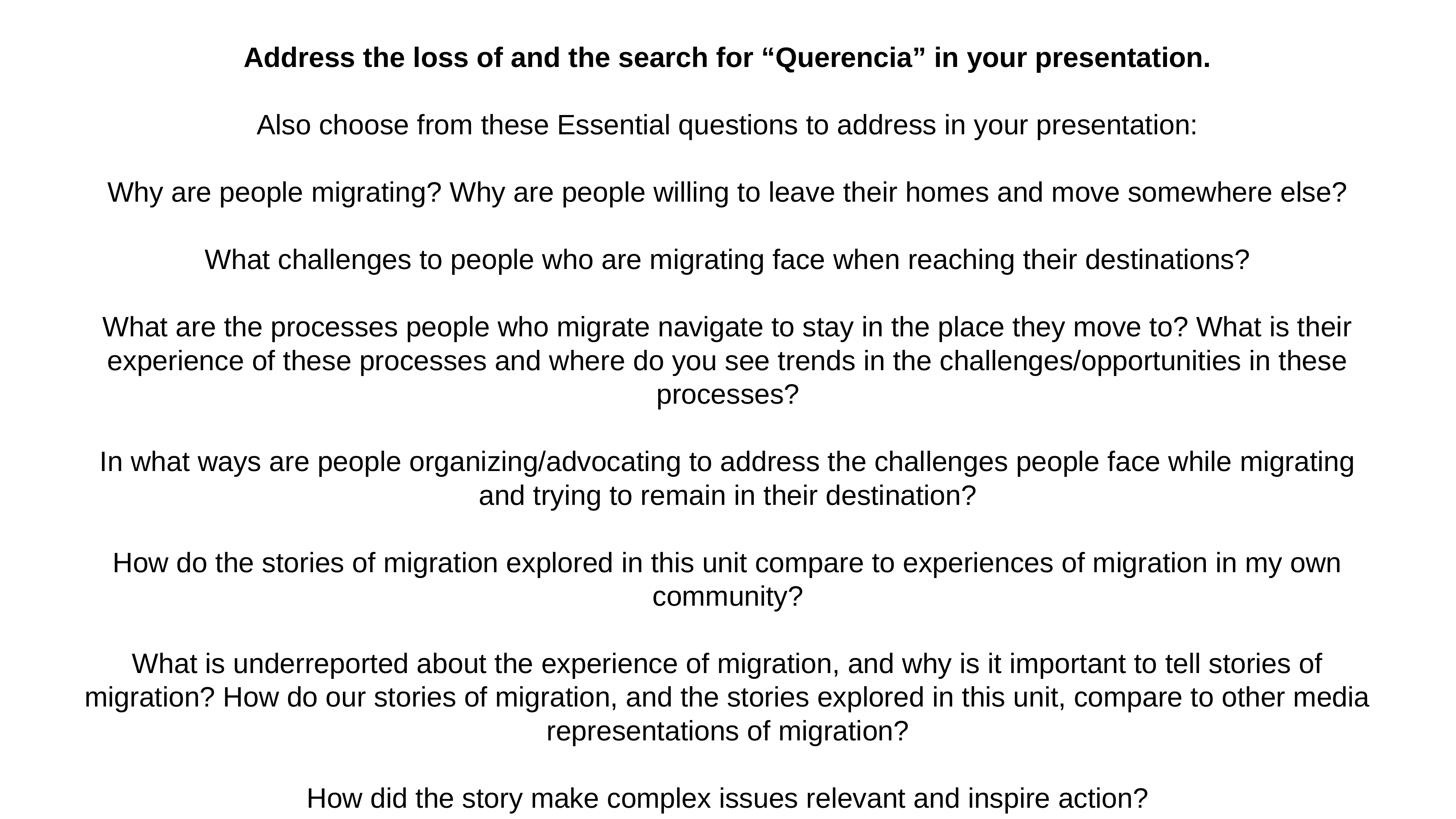

Address the loss of and the search for “Querencia” in your presentation.

Also choose from these Essential questions to address in your presentation:

Why are people migrating? Why are people willing to leave their homes and move somewhere else?

What challenges to people who are migrating face when reaching their destinations?

What are the processes people who migrate navigate to stay in the place they move to? What is their experience of these processes and where do you see trends in the challenges/opportunities in these processes?

In what ways are people organizing/advocating to address the challenges people face while migrating and trying to remain in their destination?

How do the stories of migration explored in this unit compare to experiences of migration in my own community?

What is underreported about the experience of migration, and why is it important to tell stories of migration? How do our stories of migration, and the stories explored in this unit, compare to other media representations of migration?

How did the story make complex issues relevant and inspire action?